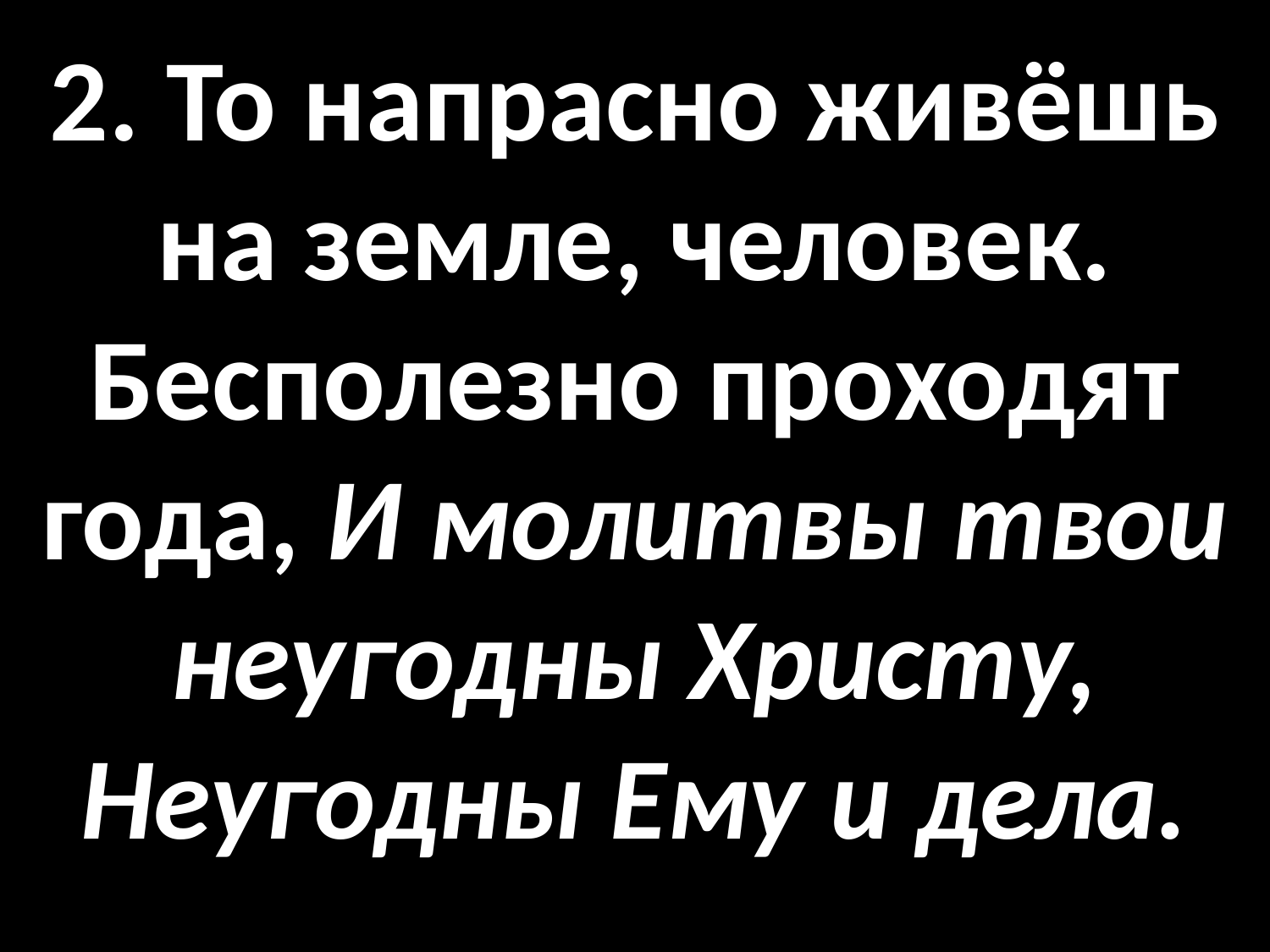

# 2. То напрасно живёшь на земле, человек. Бесполезно проходят года, И молитвы твои неугодны Христу, Неугодны Ему и дела.